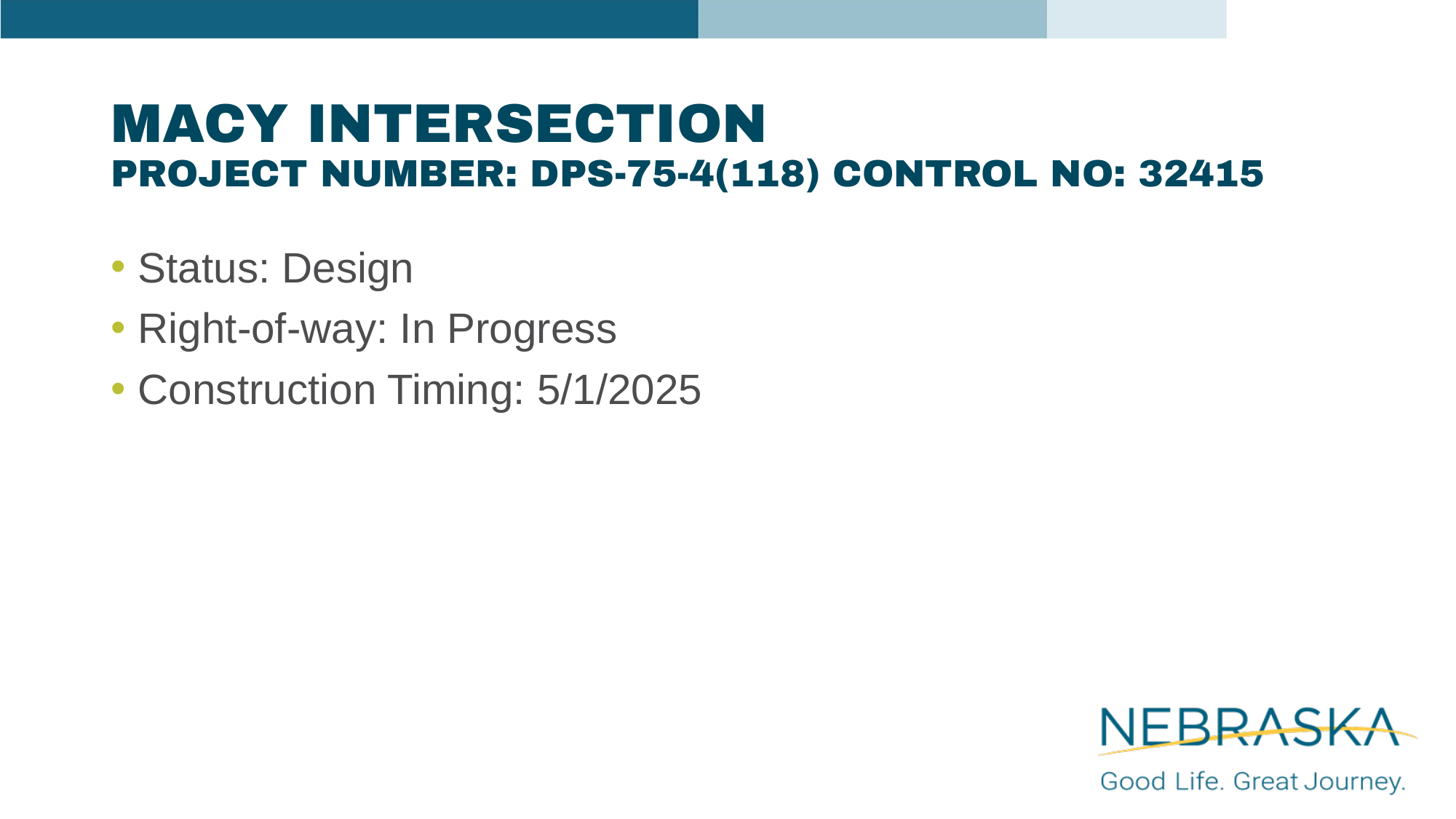

# Macy Intersection Project Number: DPS-75-4(118) Control No: 32415
Status: Design
Right-of-way: In Progress
Construction Timing: 5/1/2025